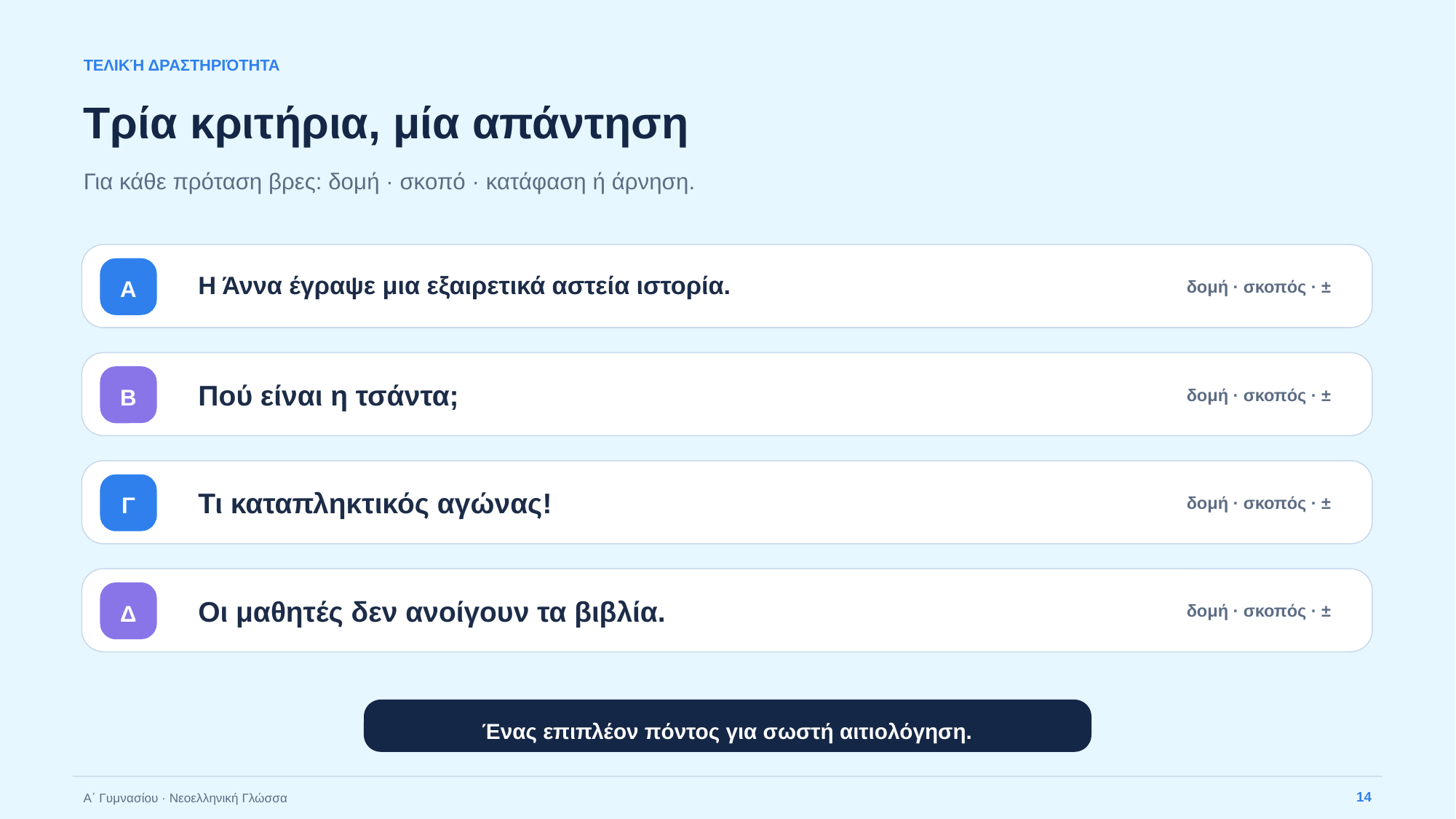

ΤΕΛΙΚΉ ΔΡΑΣΤΗΡΙΌΤΗΤΑ
Τρία κριτήρια, μία απάντηση
Για κάθε πρόταση βρες: δομή · σκοπό · κατάφαση ή άρνηση.

Η Άννα έγραψε μια εξαιρετικά αστεία ιστορία.
Α
δομή · σκοπός · ±

Πού είναι η τσάντα;
Β
δομή · σκοπός · ±

Τι καταπληκτικός αγώνας!
Γ
δομή · σκοπός · ±

Οι μαθητές δεν ανοίγουν τα βιβλία.
Δ
δομή · σκοπός · ±

Ένας επιπλέον πόντος για σωστή αιτιολόγηση.

14
Α΄ Γυμνασίου · Νεοελληνική Γλώσσα